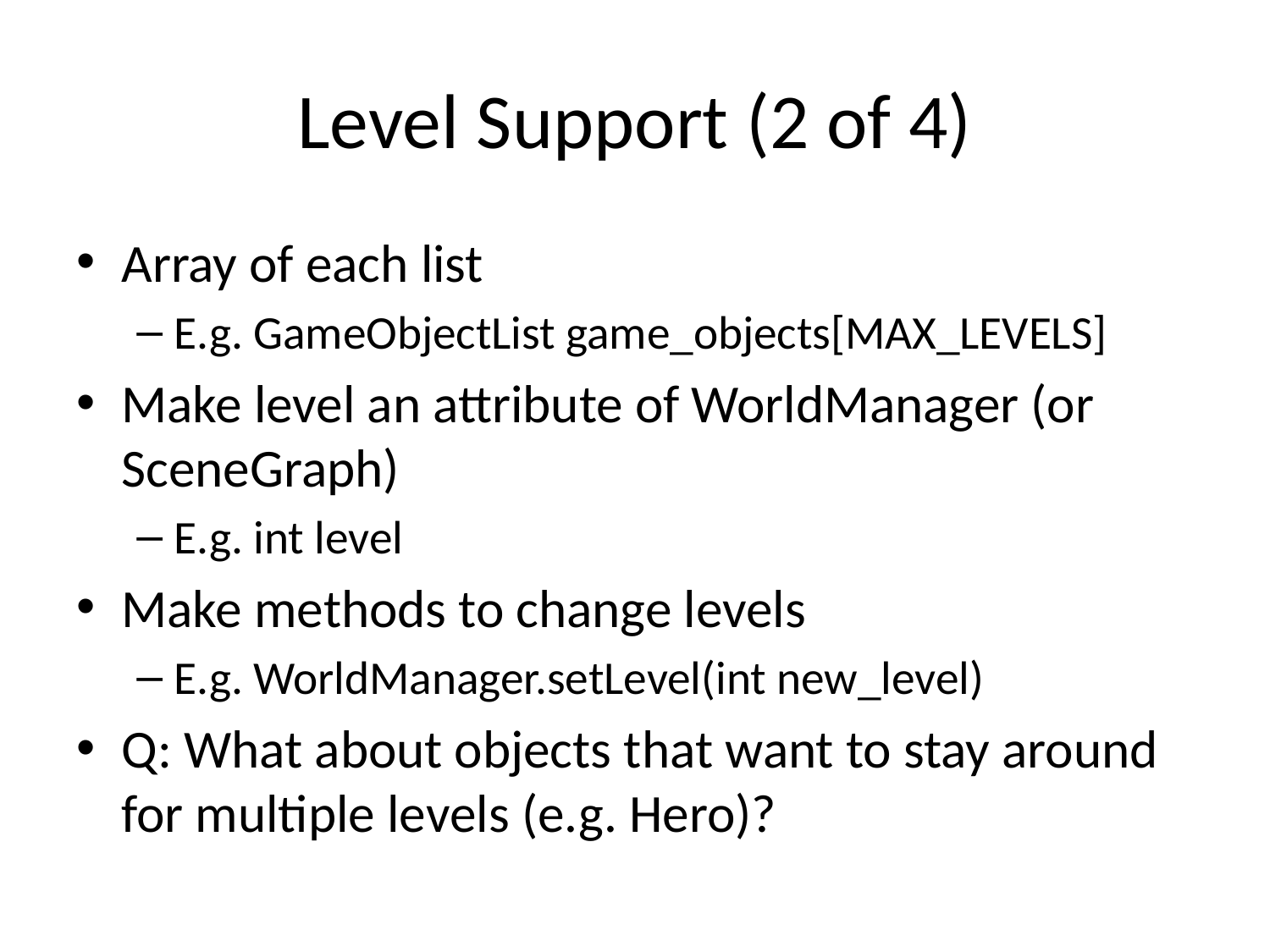

# Level Support (2 of 4)
Array of each list
E.g. GameObjectList game_objects[MAX_LEVELS]
Make level an attribute of WorldManager (or SceneGraph)
E.g. int level
Make methods to change levels
E.g. WorldManager.setLevel(int new_level)
Q: What about objects that want to stay around for multiple levels (e.g. Hero)?